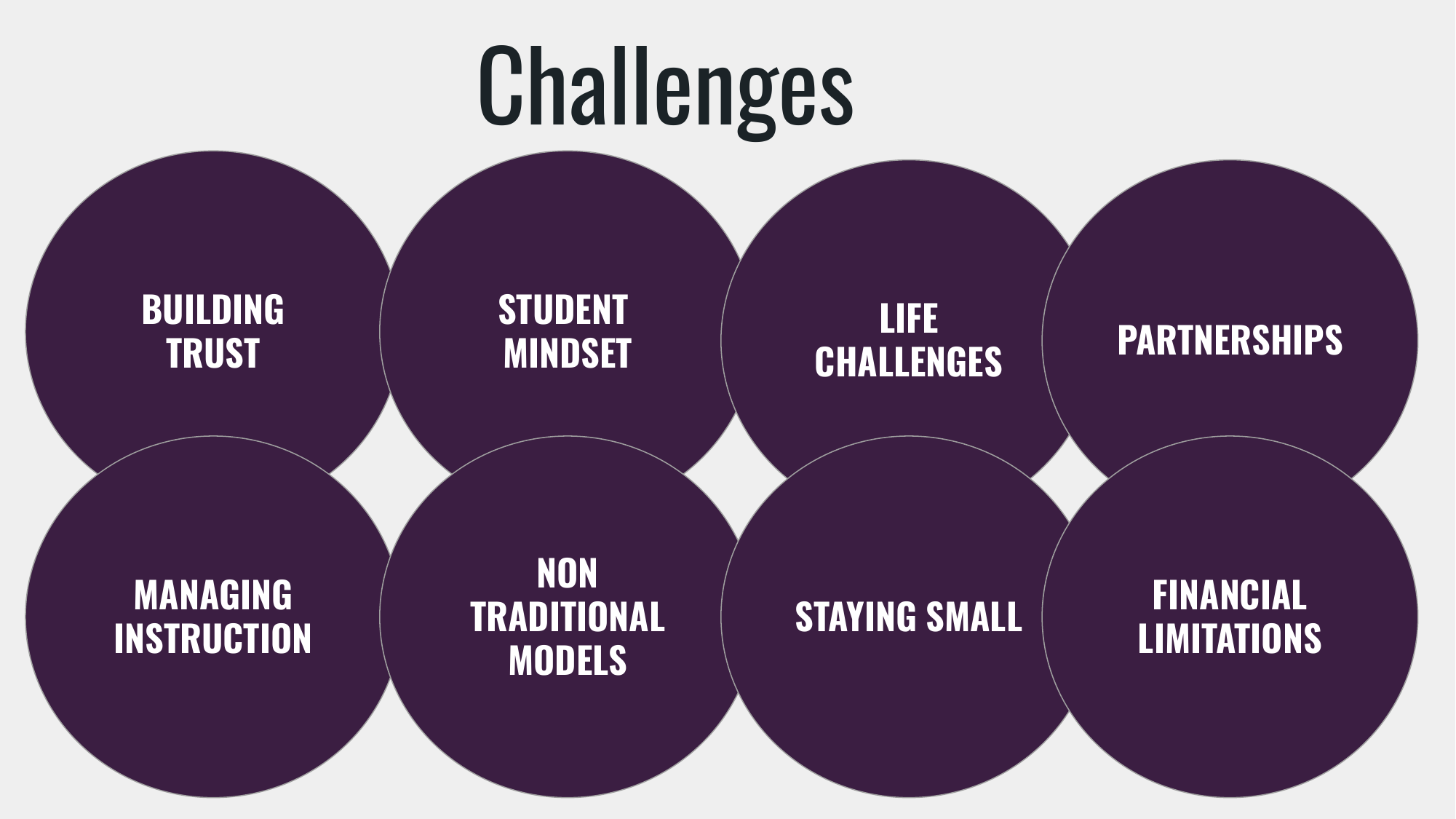

# Challenges
BUILDING TRUST
STUDENT
MINDSET
LIFE CHALLENGES
PARTNERSHIPS
MANAGING INSTRUCTION
NON
TRADITIONAL
MODELS
STAYING SMALL
FINANCIAL
LIMITATIONS